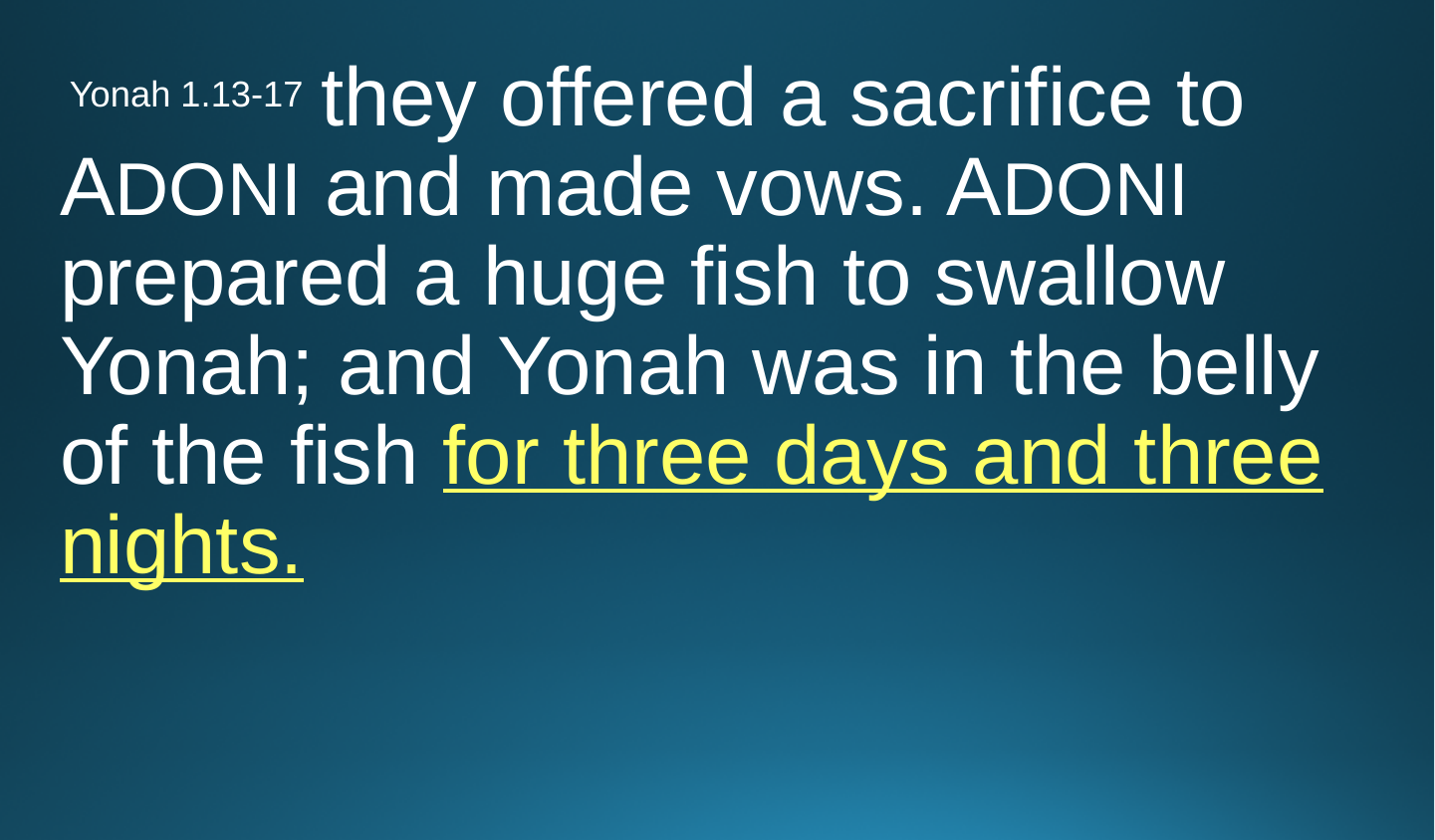

Yonah 1.13-17 they offered a sacrifice to ADONI and made vows. ADONI prepared a huge fish to swallow Yonah; and Yonah was in the belly of the fish for three days and three nights.